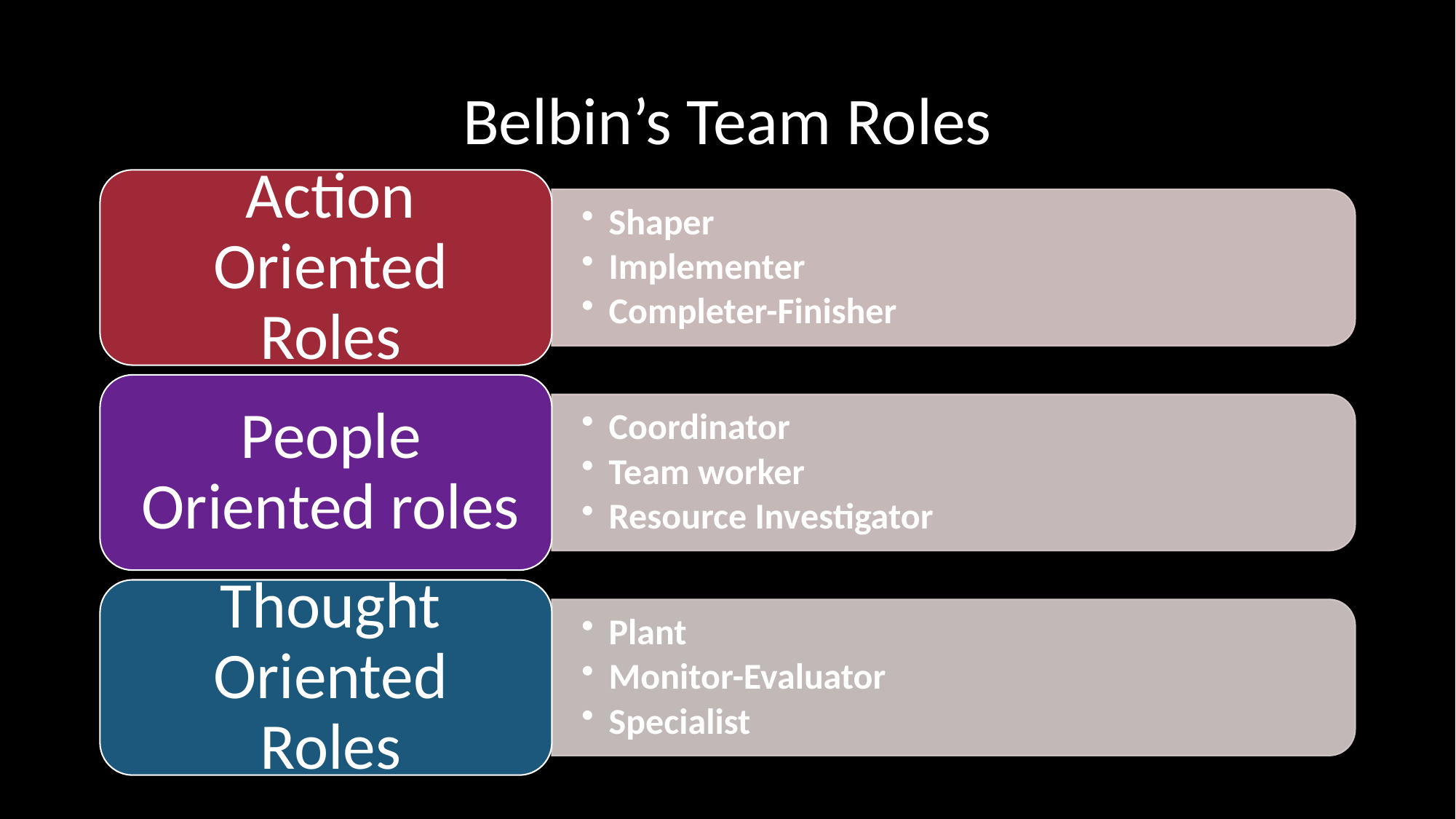

# Belbin’s Team Roles
Shaper
Implementer
Completer-Finisher
Action Oriented Roles
Coordinator
Team worker
Resource Investigator
People Oriented roles
Plant
Monitor-Evaluator
Specialist
Thought Oriented Roles